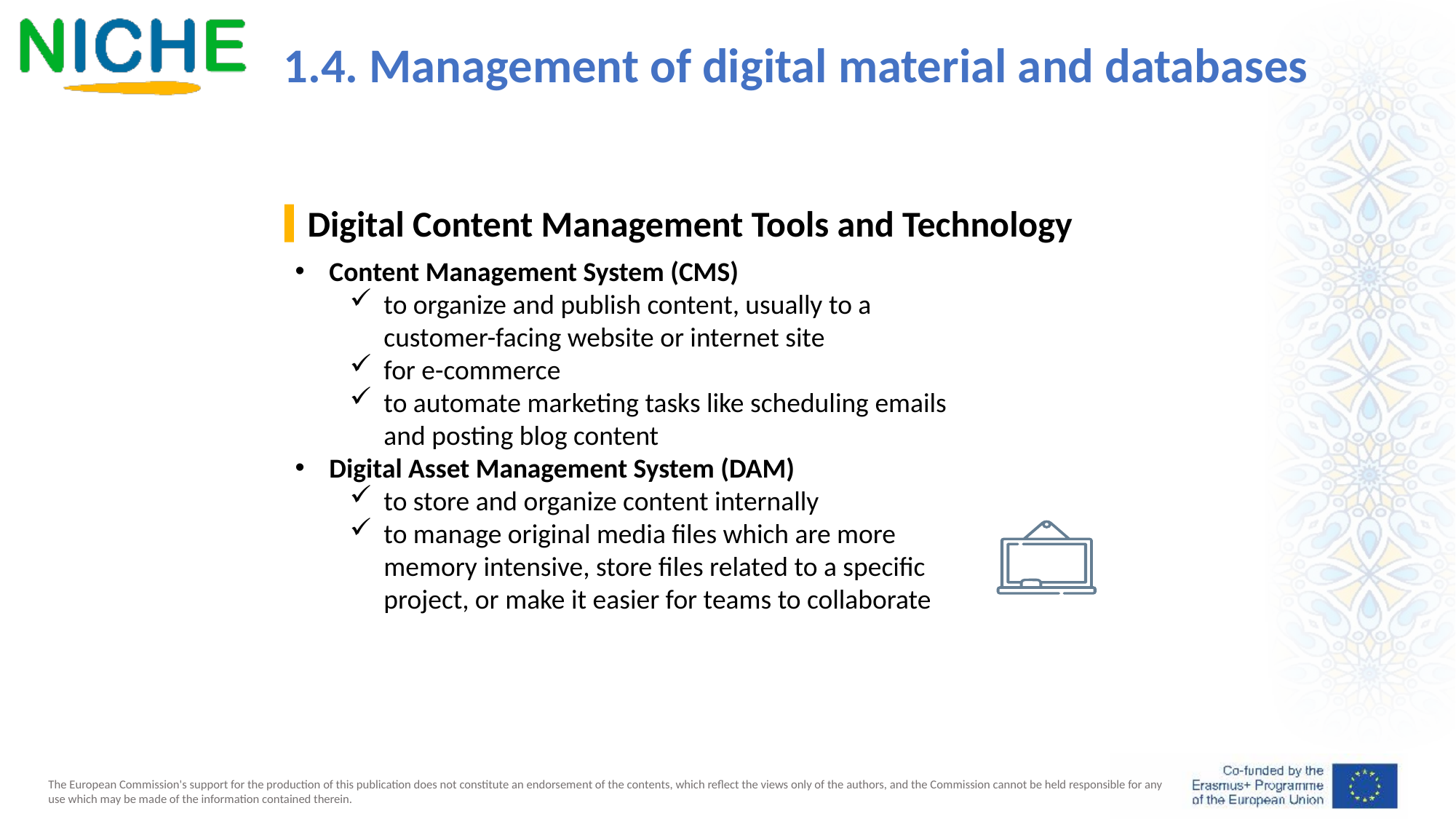

1.4. Management of digital material and databases
Digital Content Management Tools and Technology

Content Management System (CMS)
to organize and publish content, usually to a customer-facing website or internet site
for e-commerce
to automate marketing tasks like scheduling emails and posting blog content
Digital Asset Management System (DAM)
to store and organize content internally
to manage original media files which are more memory intensive, store files related to a specific project, or make it easier for teams to collaborate